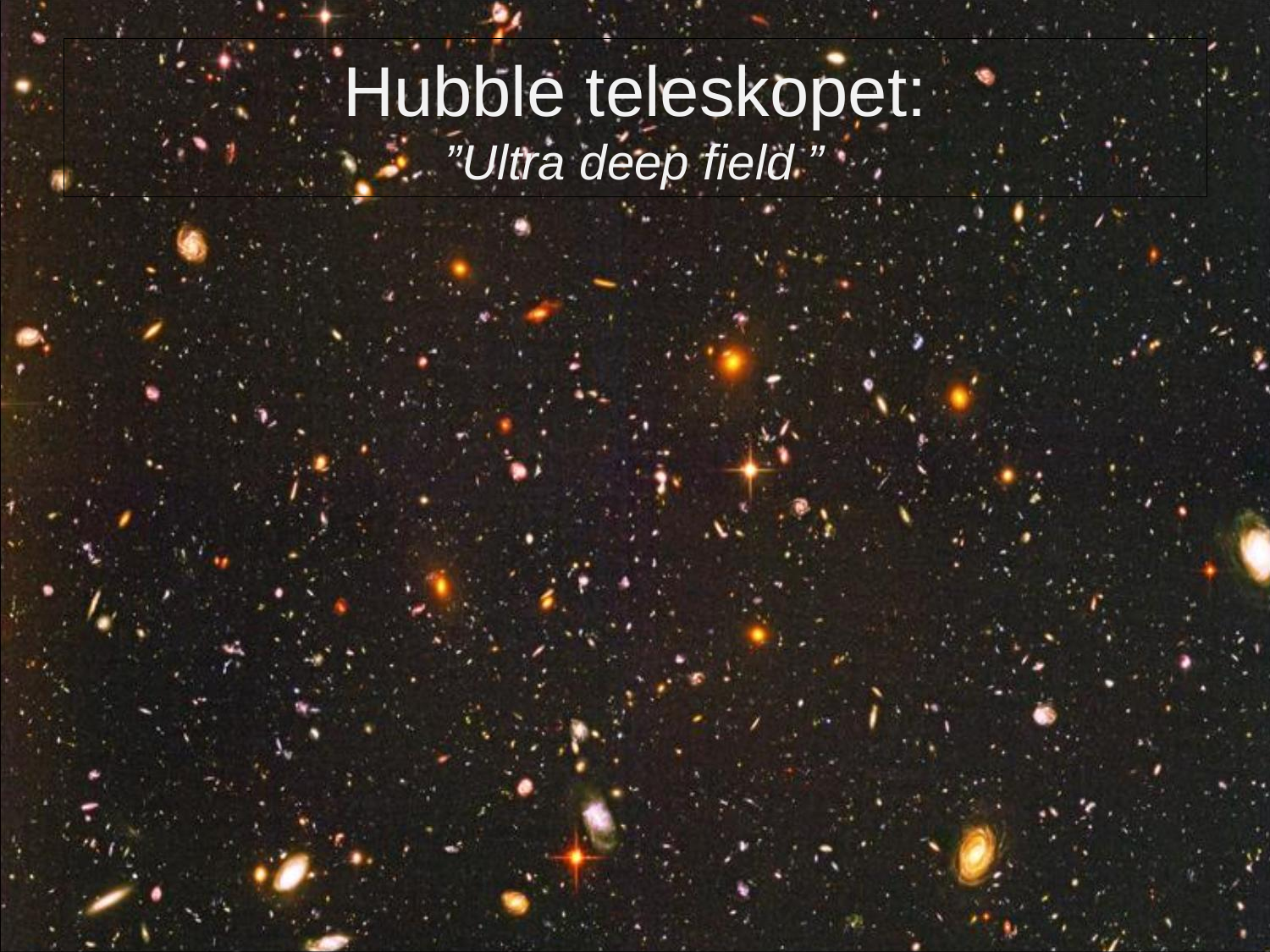

# Hubble teleskopet: ”Ultra deep field ”